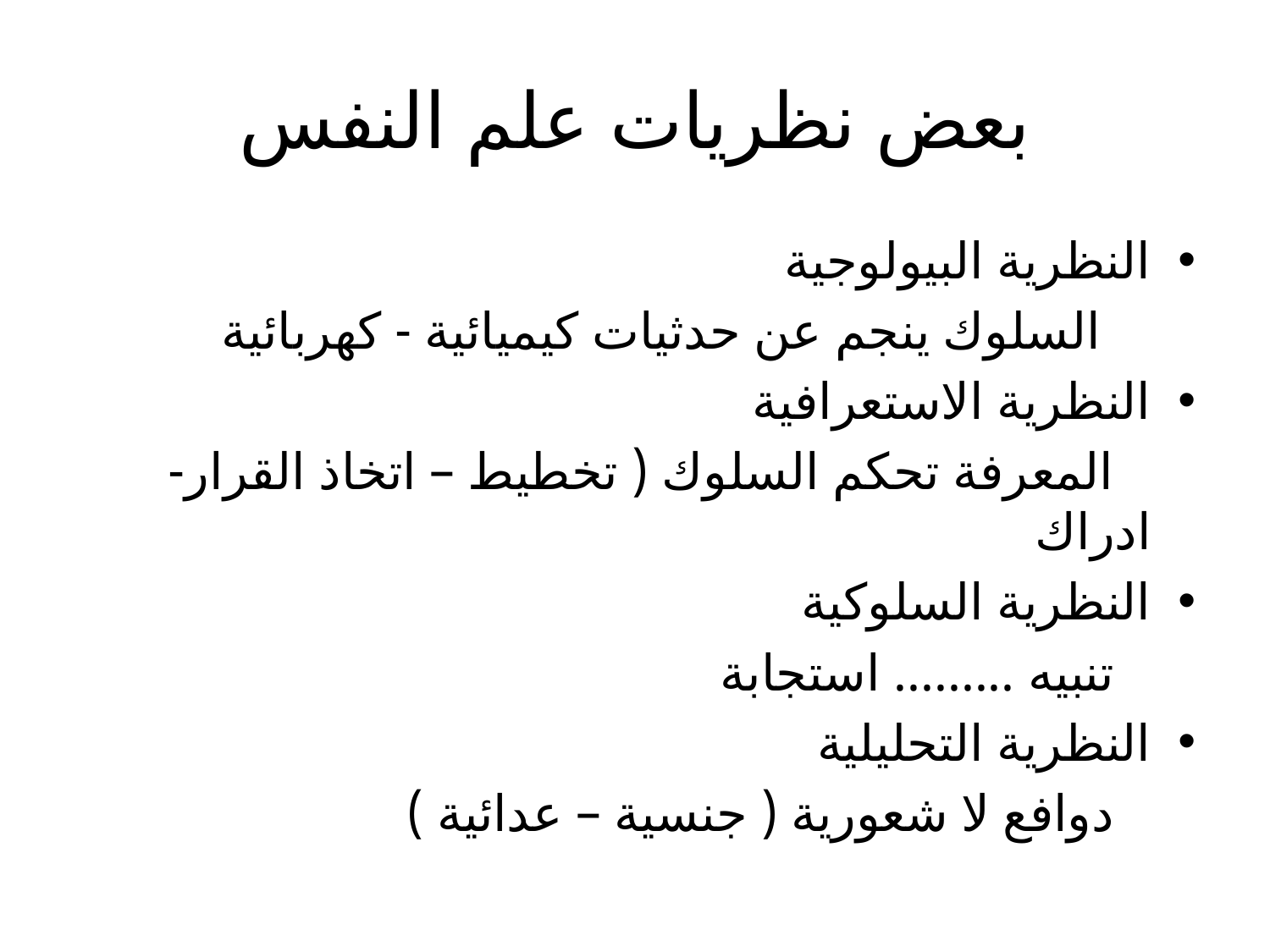

# بعض نظريات علم النفس
النظرية البيولوجية
       السلوك ينجم عن حدثيات كيميائية - كهربائية
النظرية الاستعرافية
      المعرفة تحكم السلوك ( تخطيط – اتخاذ القرار- ادراك
النظرية السلوكية
      تنبيه ......... استجابة
النظرية التحليلية
      دوافع لا شعورية ( جنسية – عدائية )